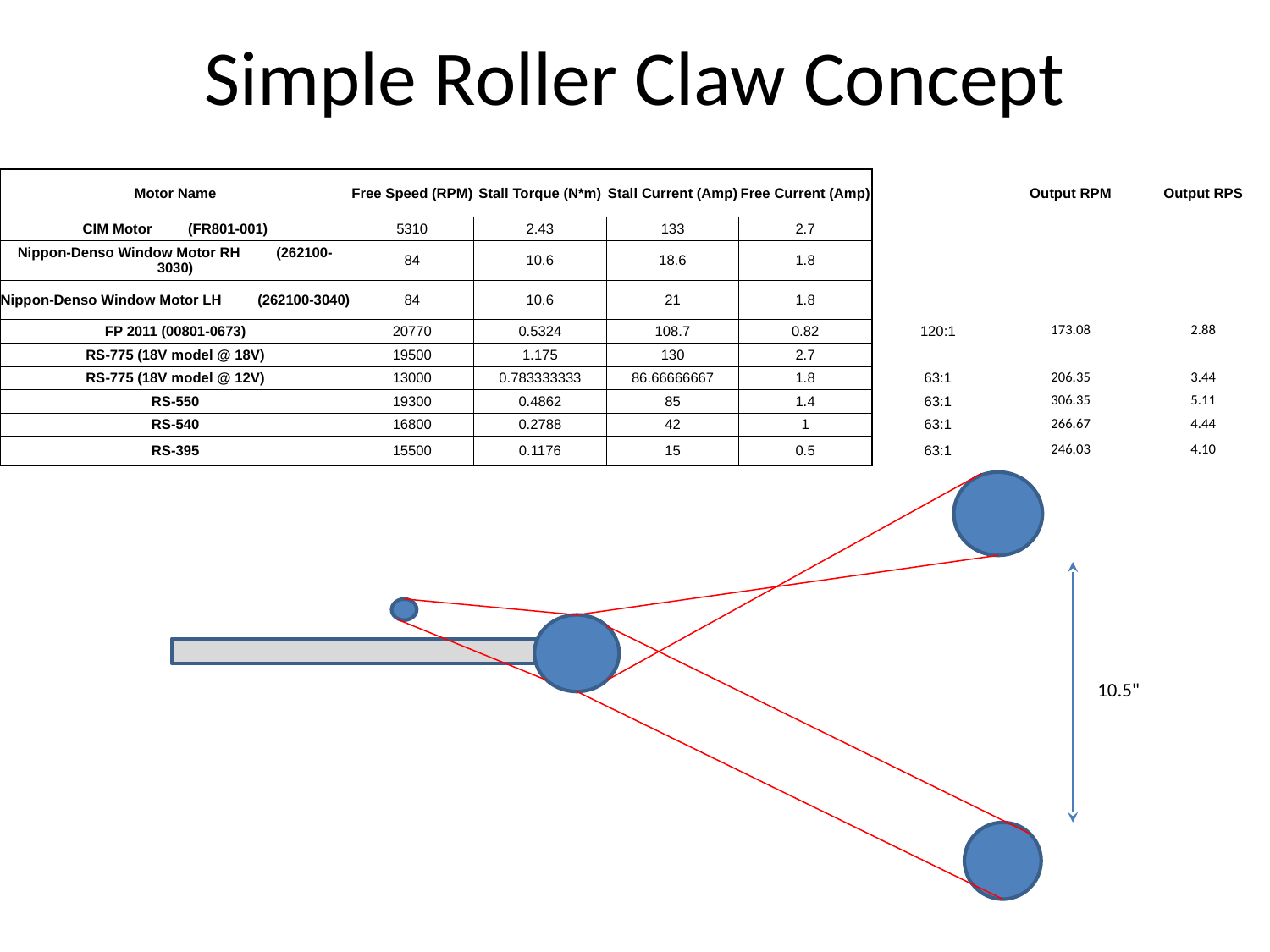

# Simple Roller Claw Concept
| Motor Name | Free Speed (RPM) | Stall Torque (N\*m) | Stall Current (Amp) | Free Current (Amp) |  | Output RPM | Output RPS |
| --- | --- | --- | --- | --- | --- | --- | --- |
| CIM Motor (FR801-001) | 5310 | 2.43 | 133 | 2.7 |  |  |  |
| Nippon-Denso Window Motor RH (262100-3030) | 84 | 10.6 | 18.6 | 1.8 |  |  |  |
| Nippon-Denso Window Motor LH (262100-3040) | 84 | 10.6 | 21 | 1.8 |  |  |  |
| FP 2011 (00801-0673) | 20770 | 0.5324 | 108.7 | 0.82 | 120:1 | 173.08 | 2.88 |
| RS-775 (18V model @ 18V) | 19500 | 1.175 | 130 | 2.7 |  |  |  |
| RS-775 (18V model @ 12V) | 13000 | 0.783333333 | 86.66666667 | 1.8 | 63:1 | 206.35 | 3.44 |
| RS-550 | 19300 | 0.4862 | 85 | 1.4 | 63:1 | 306.35 | 5.11 |
| RS-540 | 16800 | 0.2788 | 42 | 1 | 63:1 | 266.67 | 4.44 |
| RS-395 | 15500 | 0.1176 | 15 | 0.5 | 63:1 | 246.03 | 4.10 |
|  |  |  |  |  |  |  |  |
|  |  |  |  |  |  |  |  |
|  |  |  |  |  |  |  |  |
|  |  |  |  |  |  |  |  |
|  |  |  |  |  |  |  |  |
|  |  |  |  |  |  |  |  |
|  |  |  |  |  |  |  |  |
|  |  |  |  |  |  |  |  |
|  |  |  |  |  |  |  |  |
|  |  |  |  |  |  |  |  |
|  |  |  |  |  |  |  |  |
|  |  |  |  |  |  |  |  |
|  |  |  |  |  |  |  |  |
|  |  |  |  |  |  |  |  |
|  |  |  |  |  |  |  |  |
|  |  |  |  |  |  |  |  |
|  |  |  |  |  |  |  |  |
|  |  |  |  |  |  |  |  |
|  |  |  |  |  |  |  |  |
|  |  |  |  |  |  |  |  |
|  |  |  |  |  |  |  |  |

10.5"